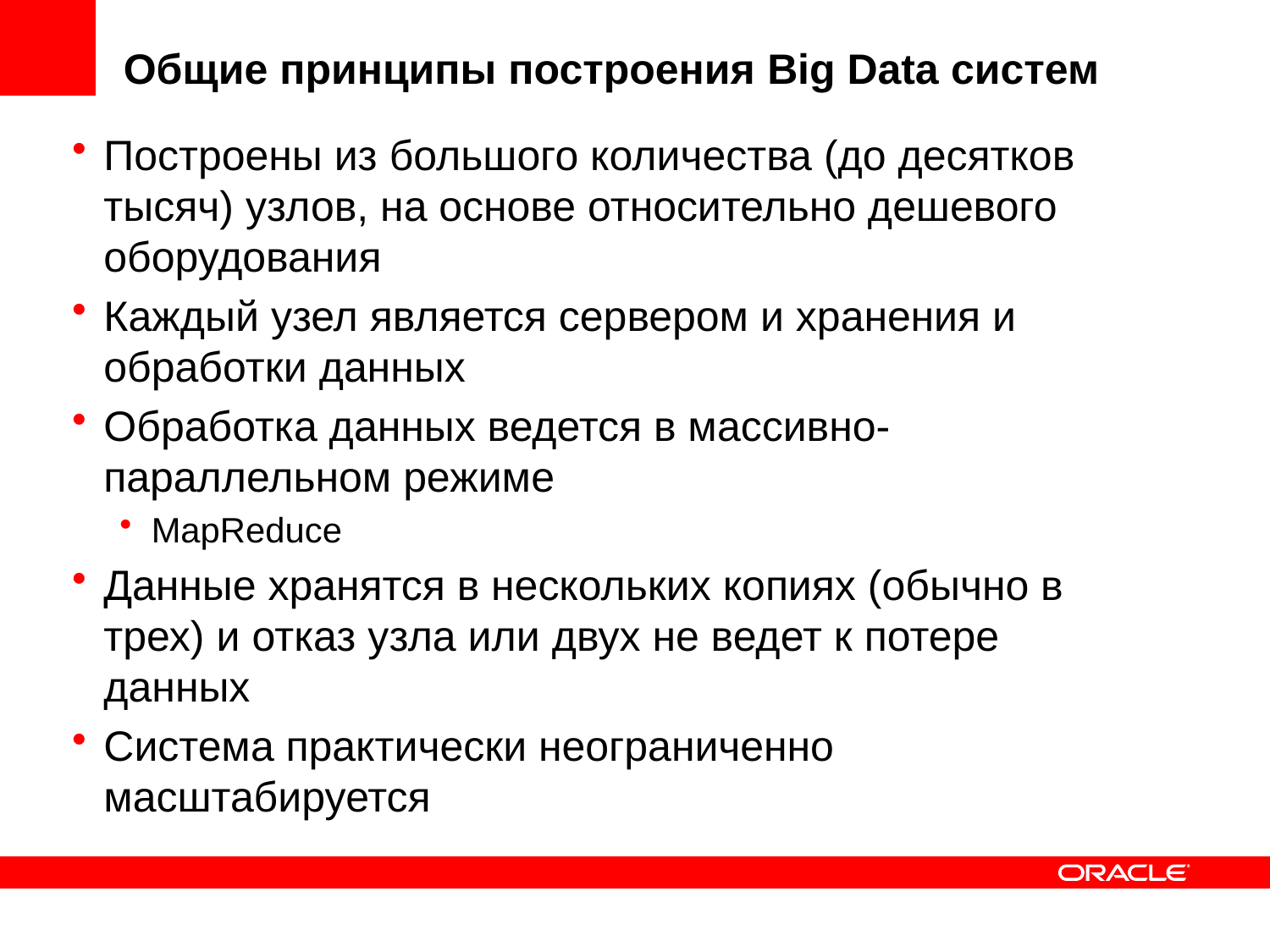

# Общие принципы построения Big Data систем
Построены из большого количества (до десятков тысяч) узлов, на основе относительно дешевого оборудования
Каждый узел является сервером и хранения и обработки данных
Обработка данных ведется в массивно-параллельном режиме
MapReduce
Данные хранятся в нескольких копиях (обычно в трех) и отказ узла или двух не ведет к потере данных
Система практически неограниченно масштабируется